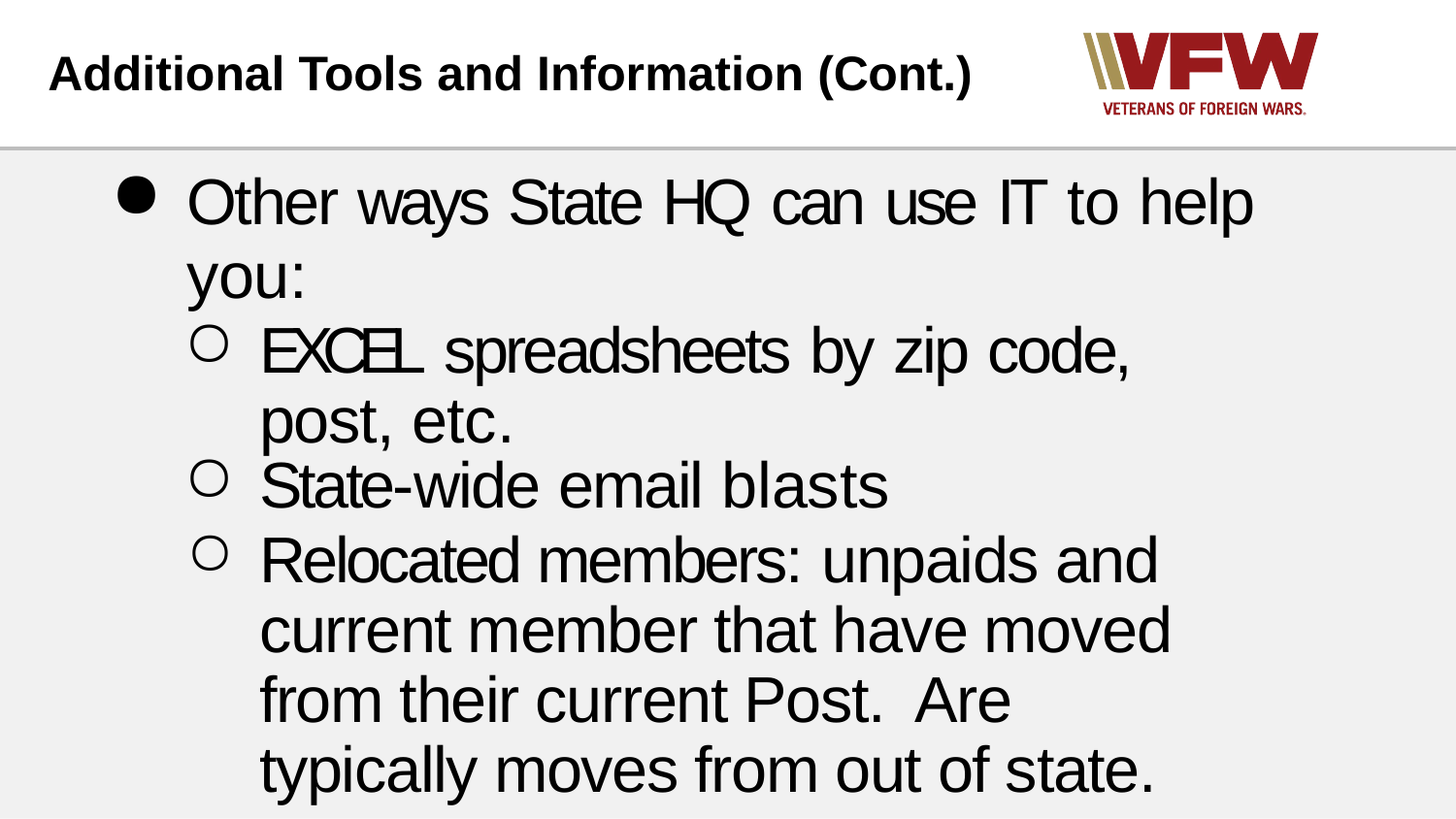

# Additional Tools and Information (Cont.)
Other ways State HQ can use IT to help you:
EXCEL spreadsheets by zip code, post, etc.
State-wide email blasts
Relocated members: unpaids and current member that have moved from their current Post.  Are typically moves from out of state.